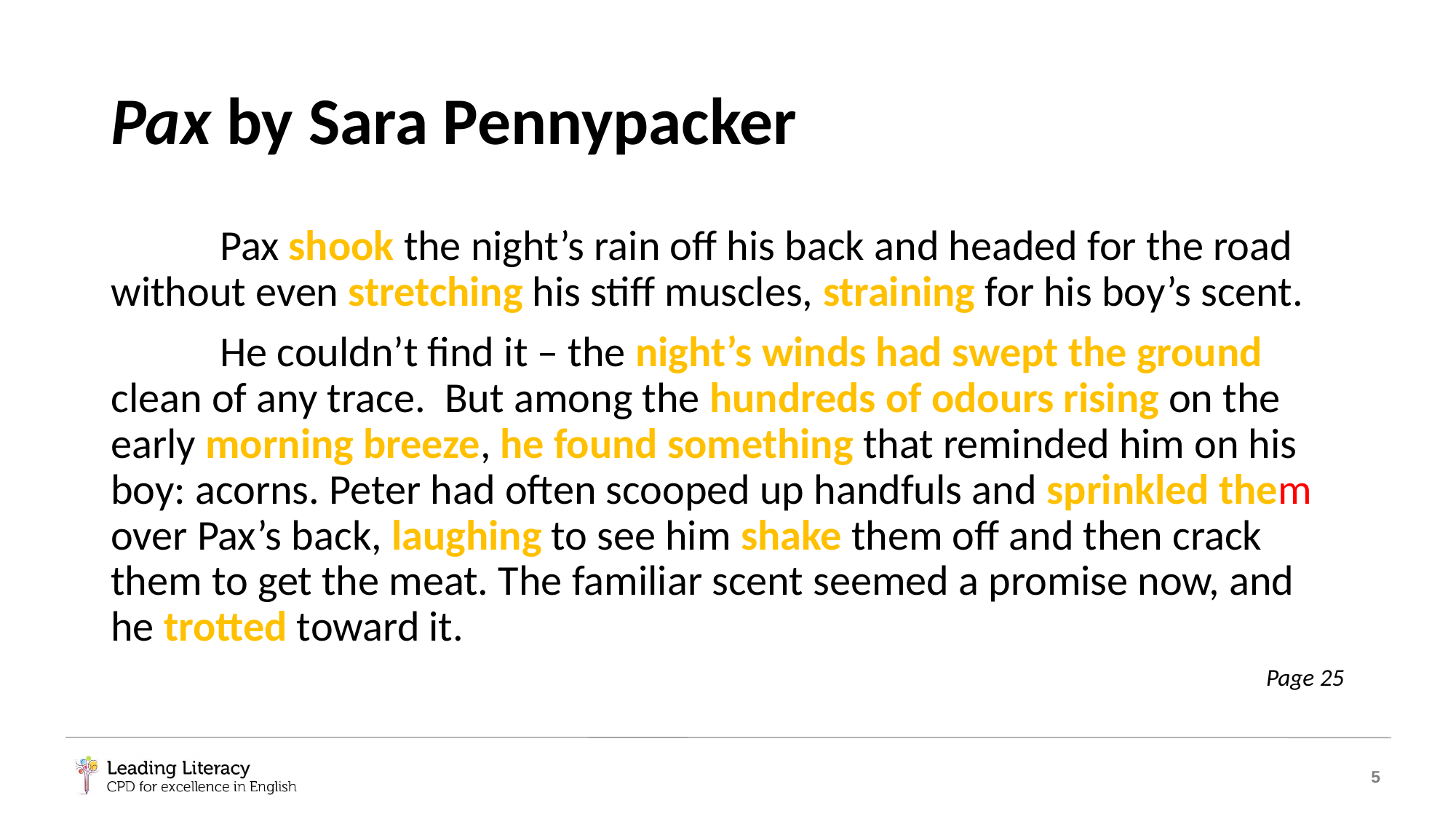

# Pax by Sara Pennypacker
	Pax shook the night’s rain off his back and headed for the road without even stretching his stiff muscles, straining for his boy’s scent.
	He couldn’t find it – the night’s winds had swept the ground clean of any trace.  But among the hundreds of odours rising on the early morning breeze, he found something that reminded him on his boy: acorns. Peter had often scooped up handfuls and sprinkled them over Pax’s back, laughing to see him shake them off and then crack them to get the meat. The familiar scent seemed a promise now, and he trotted toward it.
Page 25